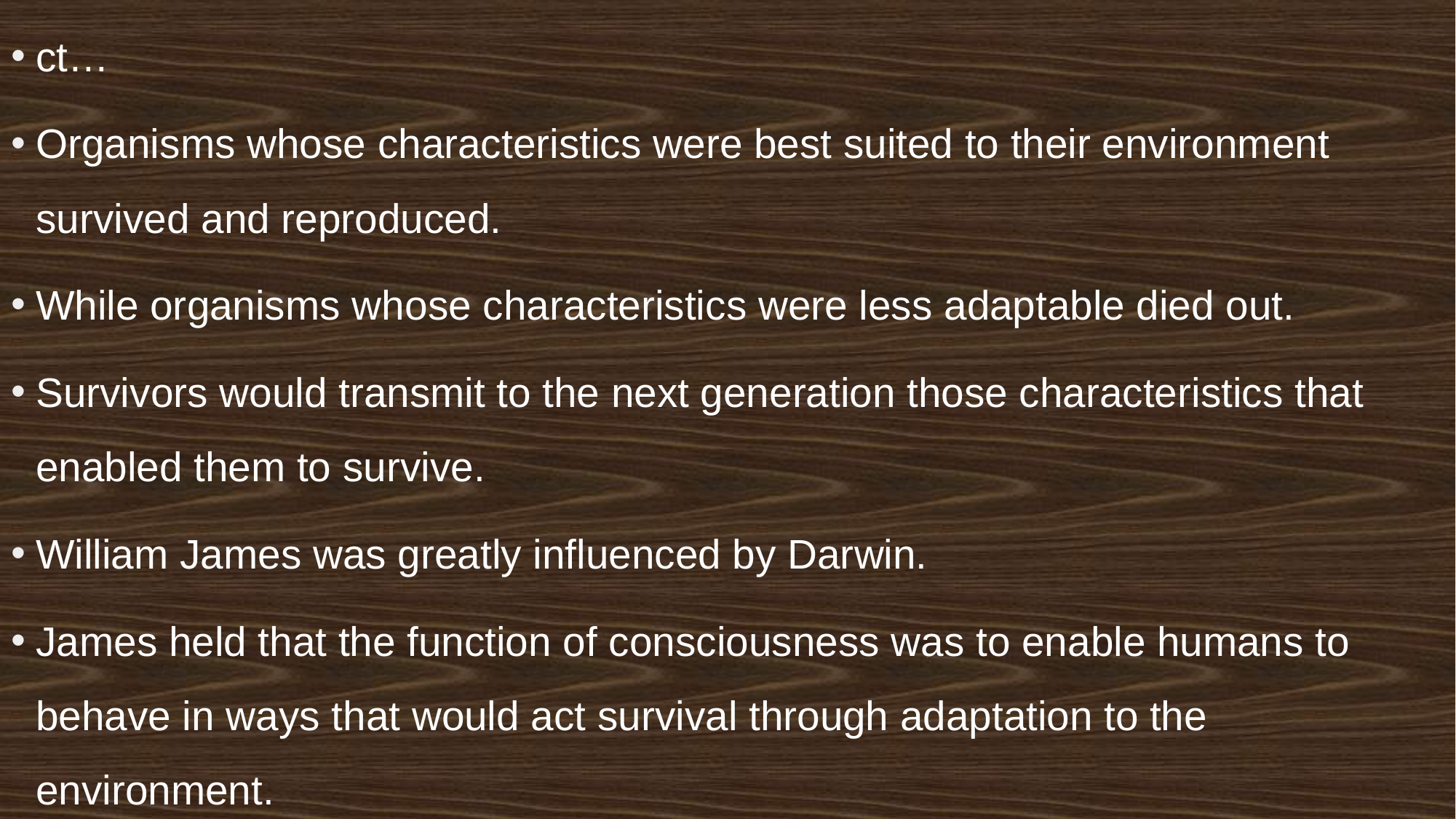

ct…
Organisms whose characteristics were best suited to their environment survived and reproduced.
While organisms whose characteristics were less adaptable died out.
Survivors would transmit to the next generation those characteristics that enabled them to survive. 
William James was greatly influenced by Darwin.
James held that the function of consciousness was to enable humans to behave in ways that would act survival through adaptation to the environment.